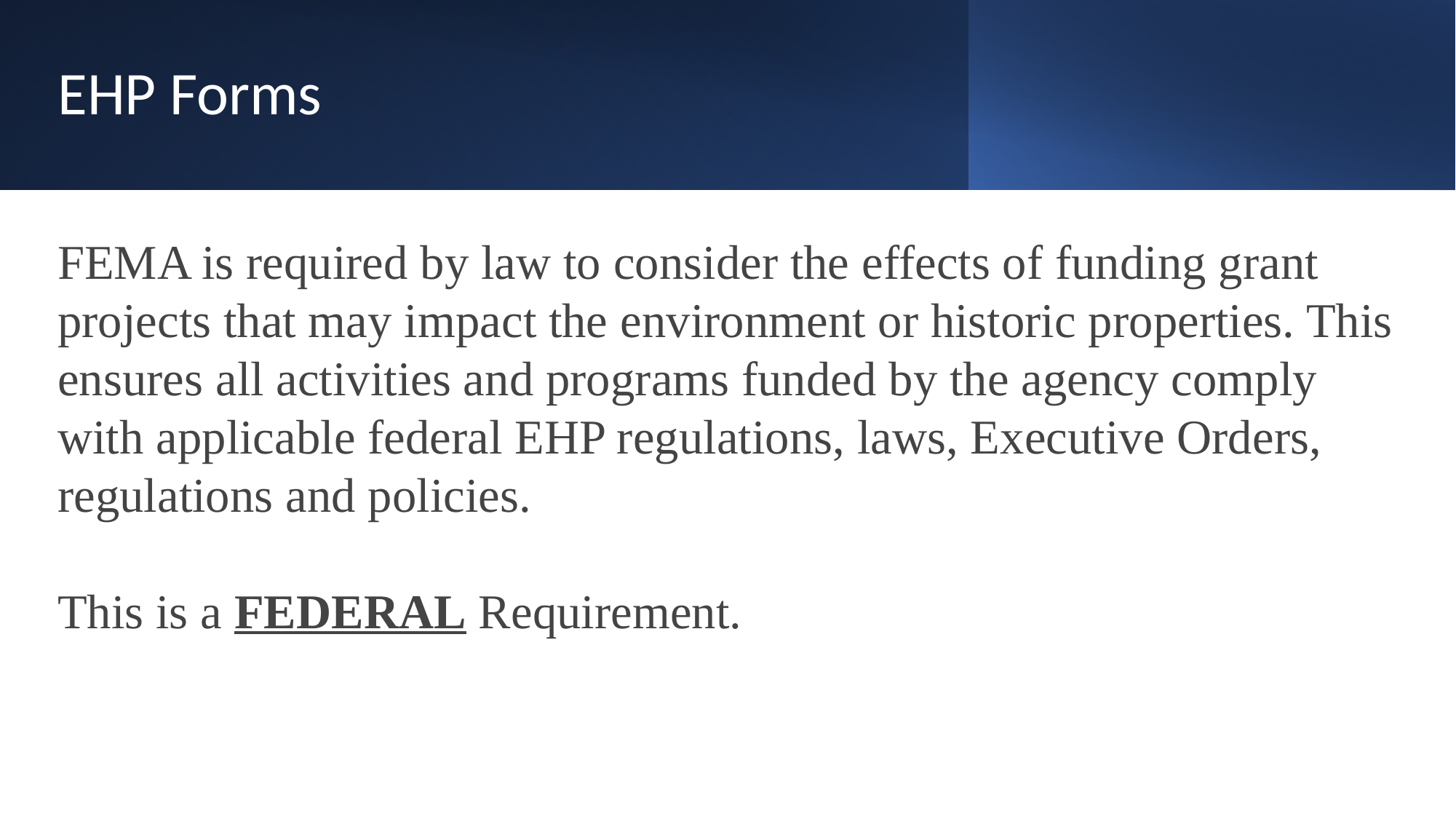

EHP Forms
FEMA is required by law to consider the effects of funding grant projects that may impact the environment or historic properties. This ensures all activities and programs funded by the agency comply with applicable federal EHP regulations, laws, Executive Orders, regulations and policies.

This is a FEDERAL Requirement.